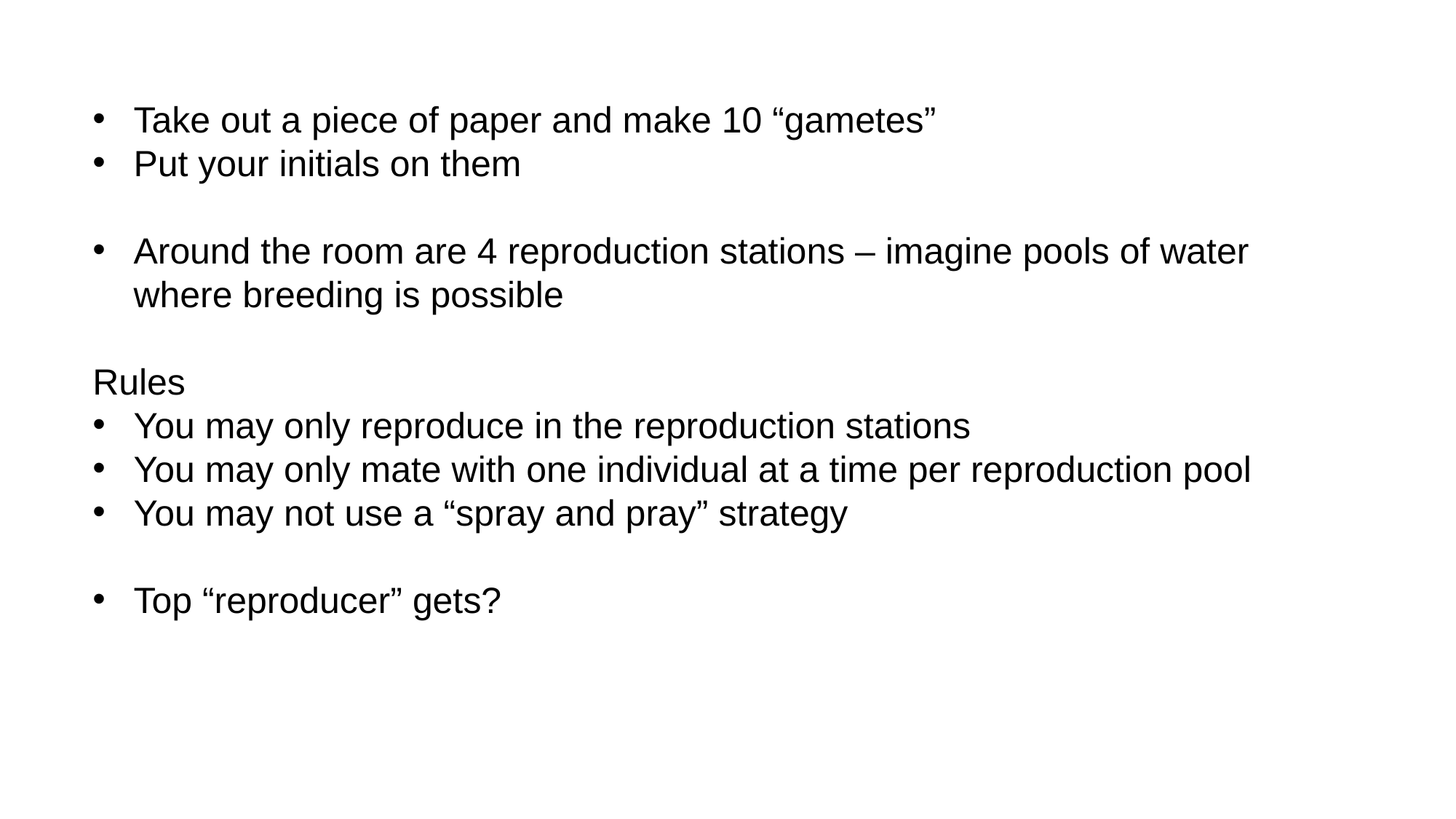

Take out a piece of paper and make 10 “gametes”
Put your initials on them

Around the room are 4 reproduction stations – imagine pools of water where breeding is possible

Rules
You may only reproduce in the reproduction stations
You may only mate with one individual at a time per reproduction pool
You may not use a “spray and pray” strategy

Top “reproducer” gets?